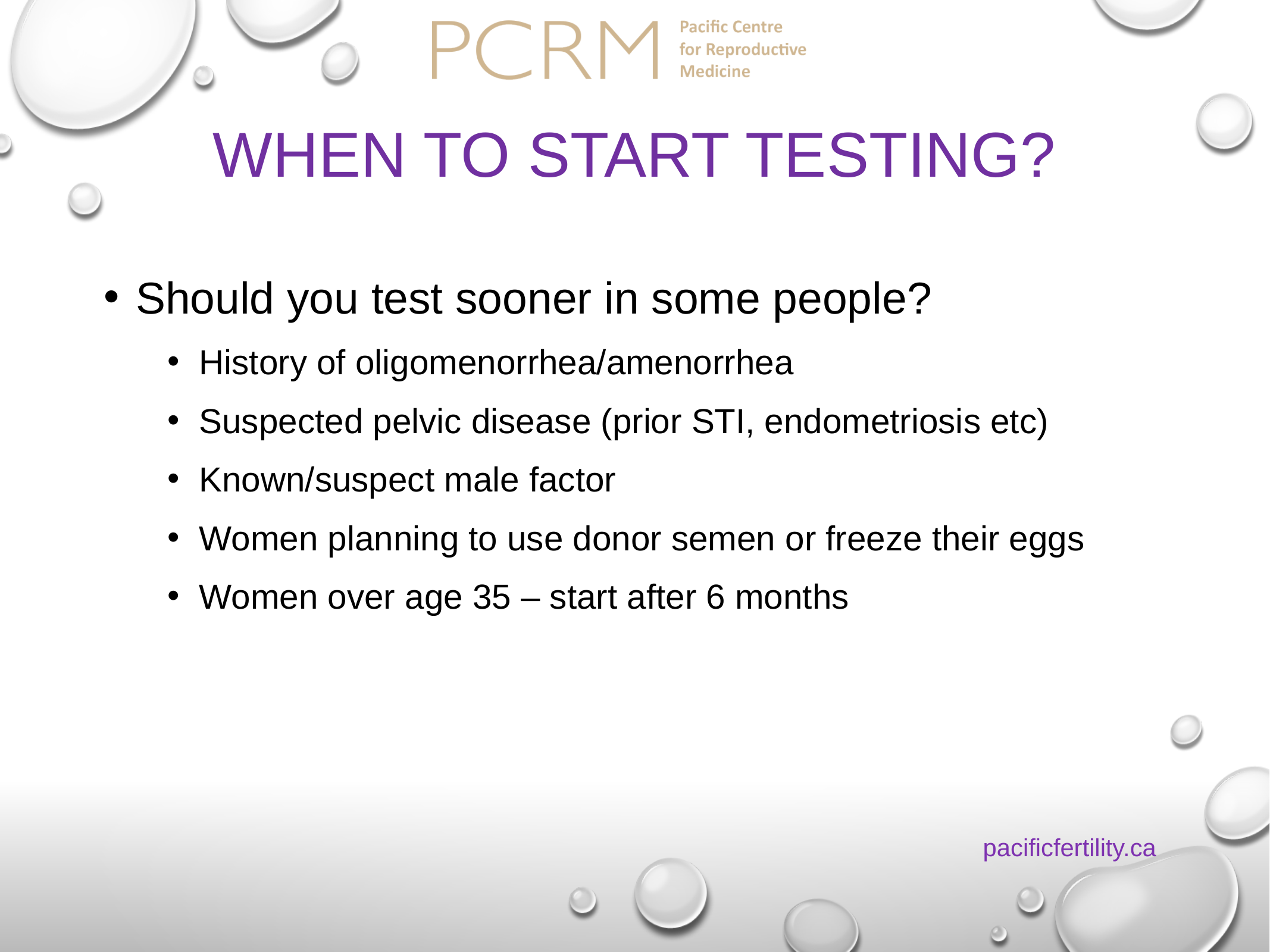

# When to start testing?
Should you test sooner in some people?
History of oligomenorrhea/amenorrhea
Suspected pelvic disease (prior STI, endometriosis etc)
Known/suspect male factor
Women planning to use donor semen or freeze their eggs
Women over age 35 – start after 6 months
pacificfertility.ca